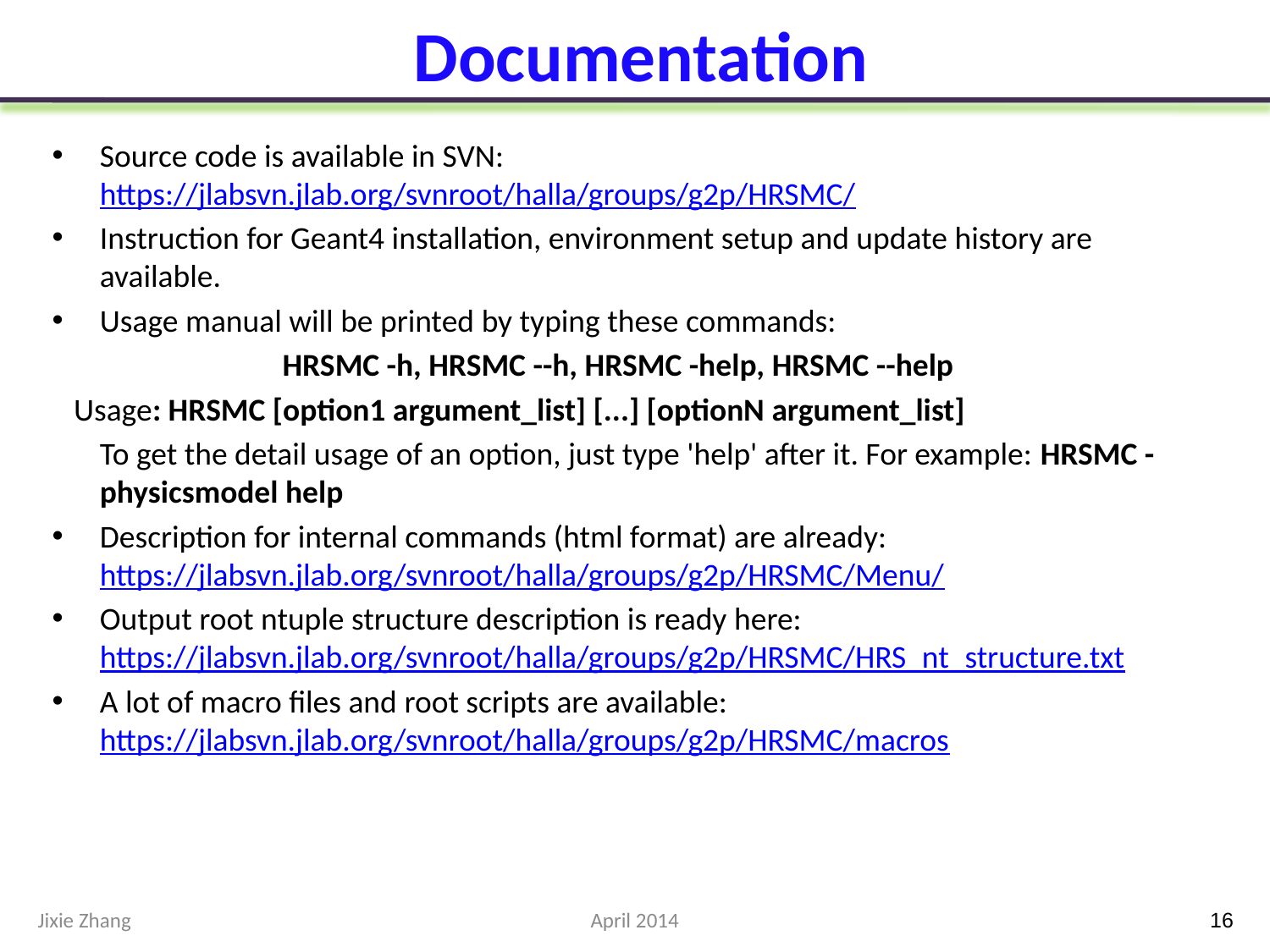

# Documentation
Source code is available in SVN: https://jlabsvn.jlab.org/svnroot/halla/groups/g2p/HRSMC/
Instruction for Geant4 installation, environment setup and update history are available.
Usage manual will be printed by typing these commands:
		HRSMC -h, HRSMC --h, HRSMC -help, HRSMC --help
   Usage: HRSMC [option1 argument_list] [...] [optionN argument_list]
	To get the detail usage of an option, just type 'help' after it. For example: HRSMC -physicsmodel help
Description for internal commands (html format) are already: https://jlabsvn.jlab.org/svnroot/halla/groups/g2p/HRSMC/Menu/
Output root ntuple structure description is ready here: https://jlabsvn.jlab.org/svnroot/halla/groups/g2p/HRSMC/HRS_nt_structure.txt
A lot of macro files and root scripts are available: https://jlabsvn.jlab.org/svnroot/halla/groups/g2p/HRSMC/macros
Jixie Zhang
April 2014
16